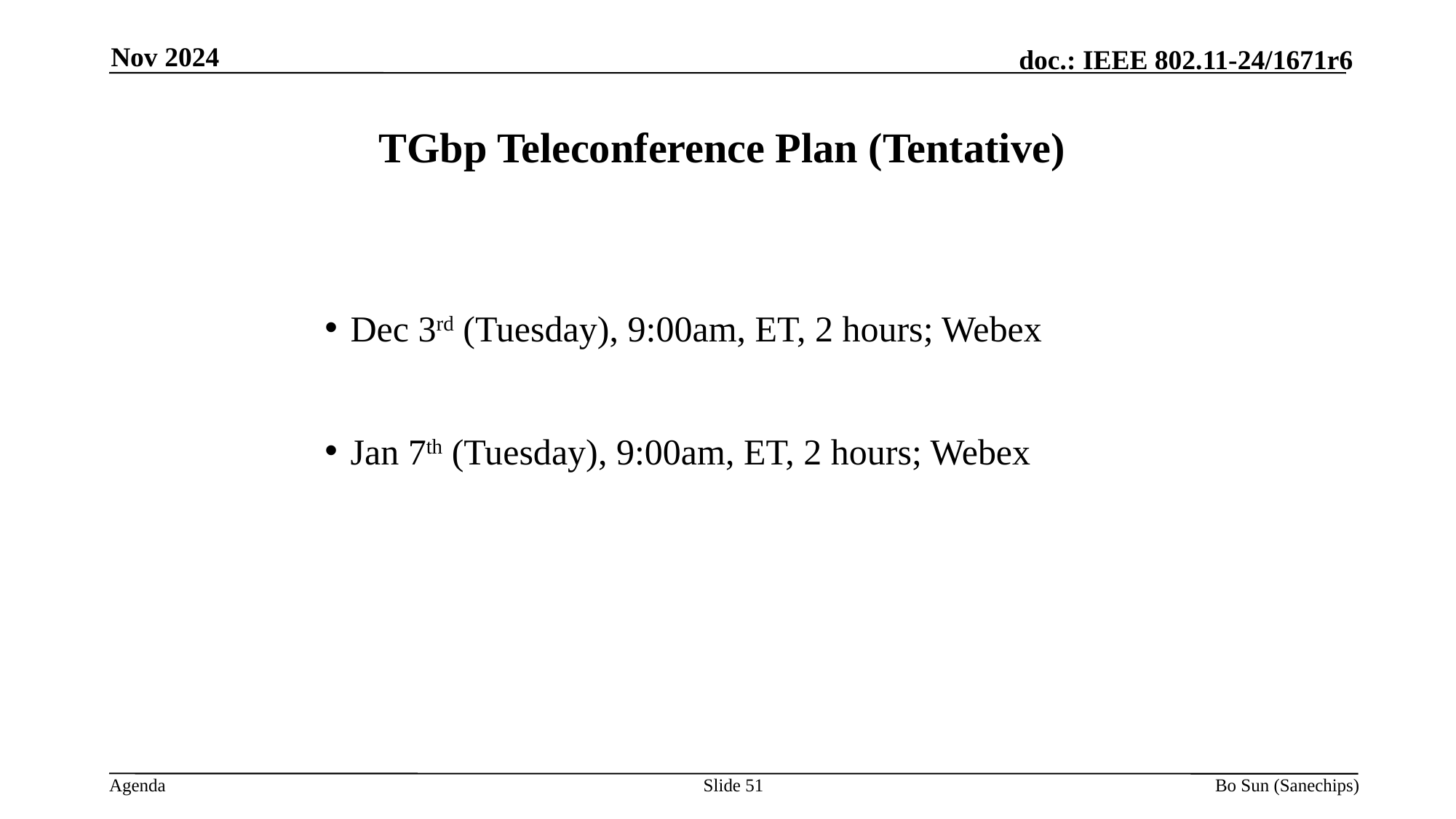

Nov 2024
TGbp Teleconference Plan (Tentative)
Dec 3rd (Tuesday), 9:00am, ET, 2 hours; Webex

Jan 7th (Tuesday), 9:00am, ET, 2 hours; Webex
Slide 51
Bo Sun (Sanechips)